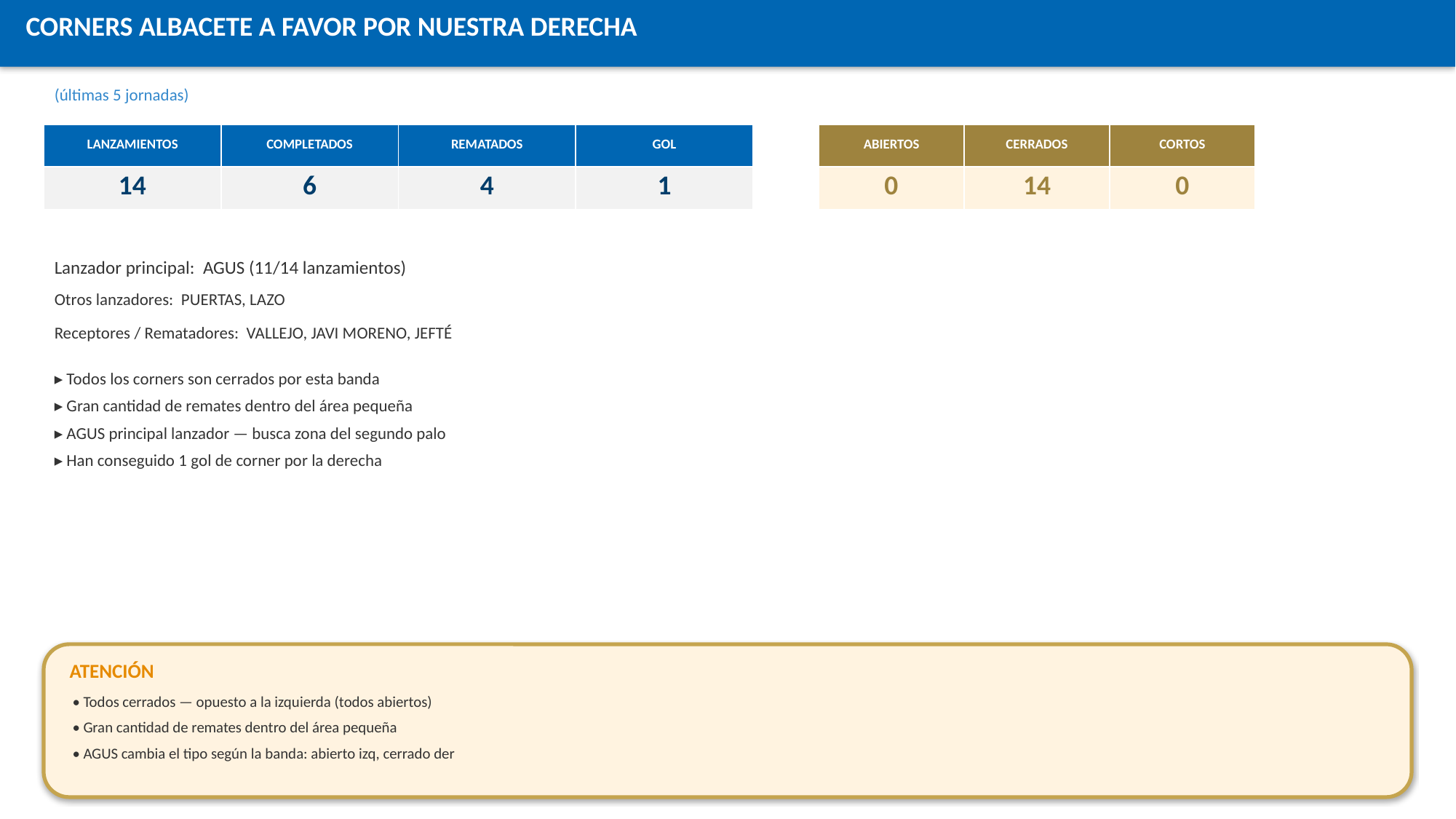

CORNERS ALBACETE A FAVOR POR NUESTRA DERECHA
(últimas 5 jornadas)
| LANZAMIENTOS | COMPLETADOS | REMATADOS | GOL |
| --- | --- | --- | --- |
| 14 | 6 | 4 | 1 |
| ABIERTOS | CERRADOS | CORTOS |
| --- | --- | --- |
| 0 | 14 | 0 |
Lanzador principal:  AGUS (11/14 lanzamientos)
Otros lanzadores:  PUERTAS, LAZO
Receptores / Rematadores:  VALLEJO, JAVI MORENO, JEFTÉ
▸ Todos los corners son cerrados por esta banda
▸ Gran cantidad de remates dentro del área pequeña
▸ AGUS principal lanzador — busca zona del segundo palo
▸ Han conseguido 1 gol de corner por la derecha

ATENCIÓN
• Todos cerrados — opuesto a la izquierda (todos abiertos)
• Gran cantidad de remates dentro del área pequeña
• AGUS cambia el tipo según la banda: abierto izq, cerrado der